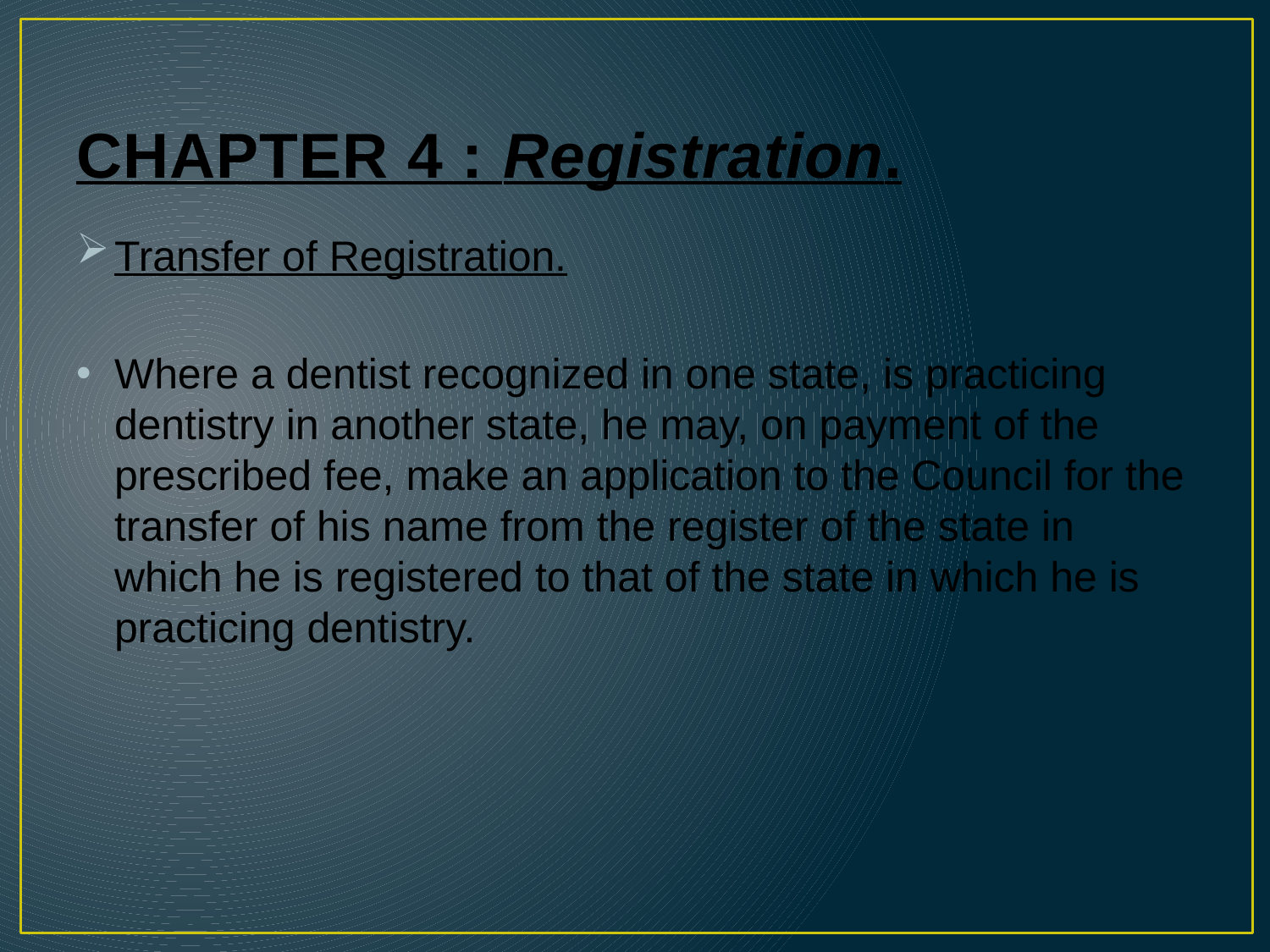

# CHAPTER 4 : Registration.
Transfer of Registration.

Where a dentist recognized in one state, is practicing dentistry in another state, he may, on payment of the prescribed fee, make an application to the Council for the transfer of his name from the register of the state in which he is registered to that of the state in which he is practicing dentistry.